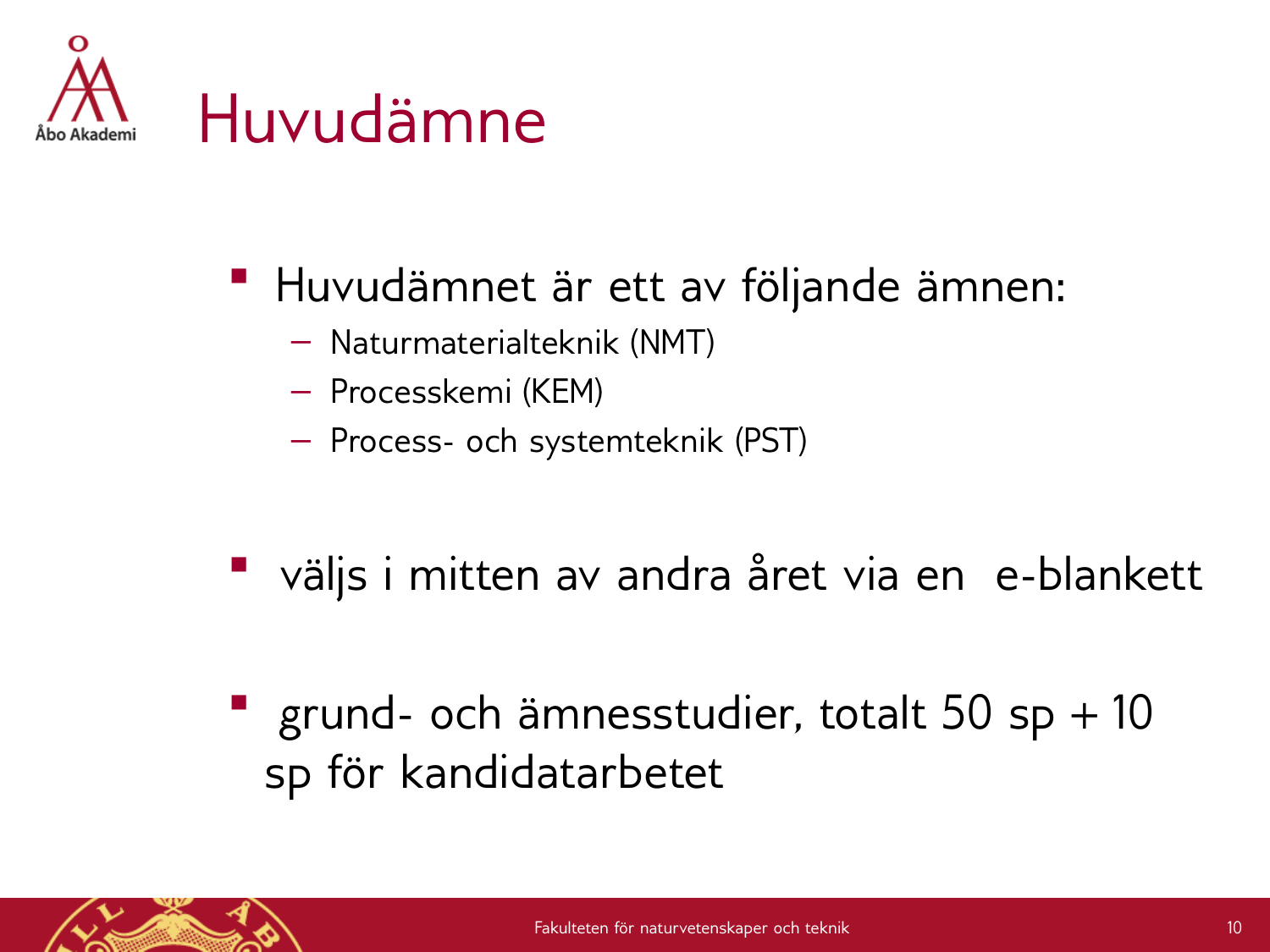

# Huvudämne
Huvudämnet är ett av följande ämnen:
Naturmaterialteknik (NMT)
Processkemi (KEM)
Process- och systemteknik (PST)

 väljs i mitten av andra året via en  e-blankett

 grund- och ämnesstudier, totalt 50 sp + 10 sp för kandidatarbetet

10
Fakulteten för naturvetenskaper och teknik